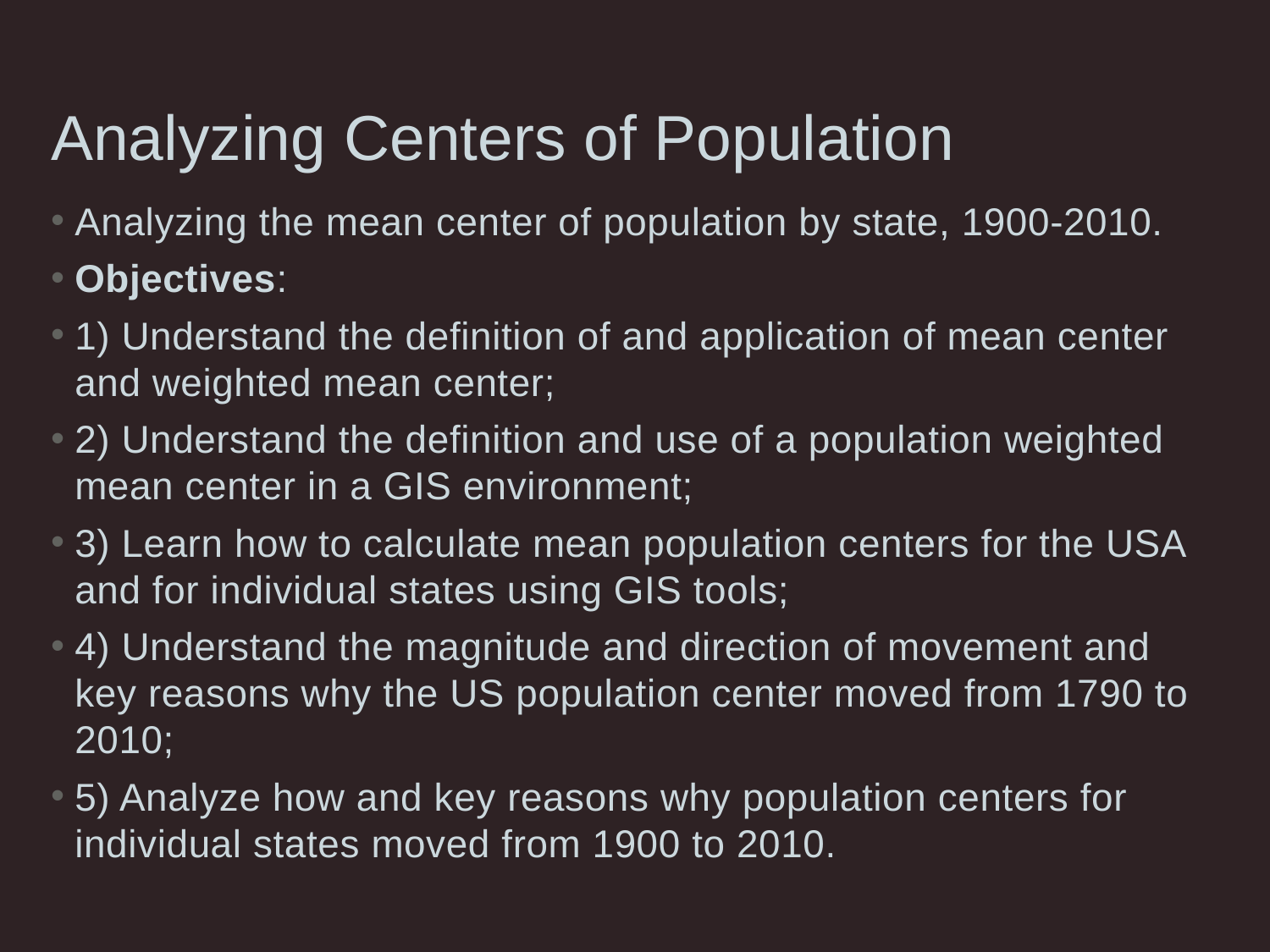

# Analyzing Centers of Population
Analyzing the mean center of population by state, 1900-2010.
Objectives:
1) Understand the definition of and application of mean center and weighted mean center;
2) Understand the definition and use of a population weighted mean center in a GIS environment;
3) Learn how to calculate mean population centers for the USA and for individual states using GIS tools;
4) Understand the magnitude and direction of movement and key reasons why the US population center moved from 1790 to 2010;
5) Analyze how and key reasons why population centers for individual states moved from 1900 to 2010.